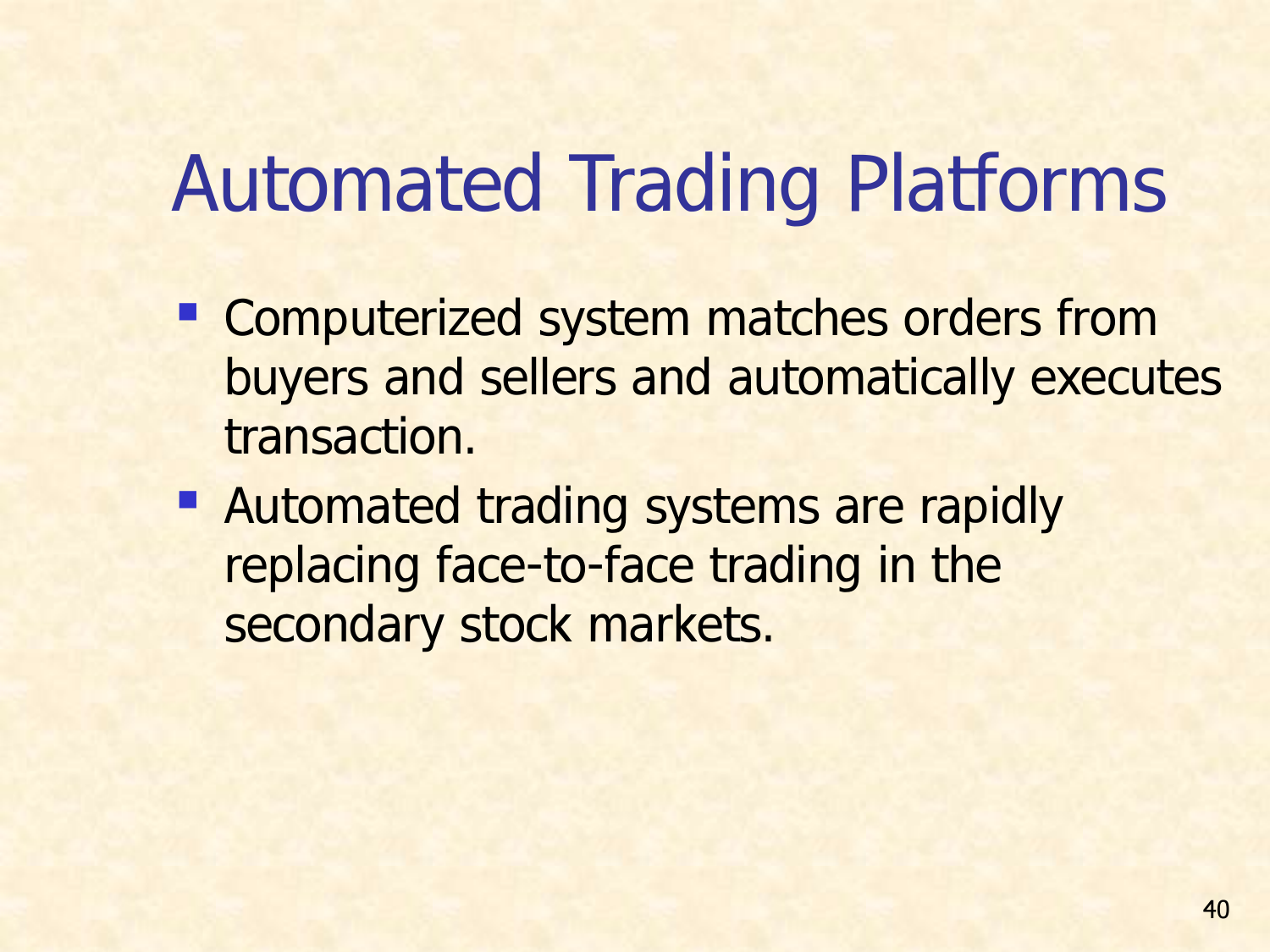

# Automated Trading Platforms
Computerized system matches orders from buyers and sellers and automatically executes transaction.
Automated trading systems are rapidly replacing face-to-face trading in the secondary stock markets.
40